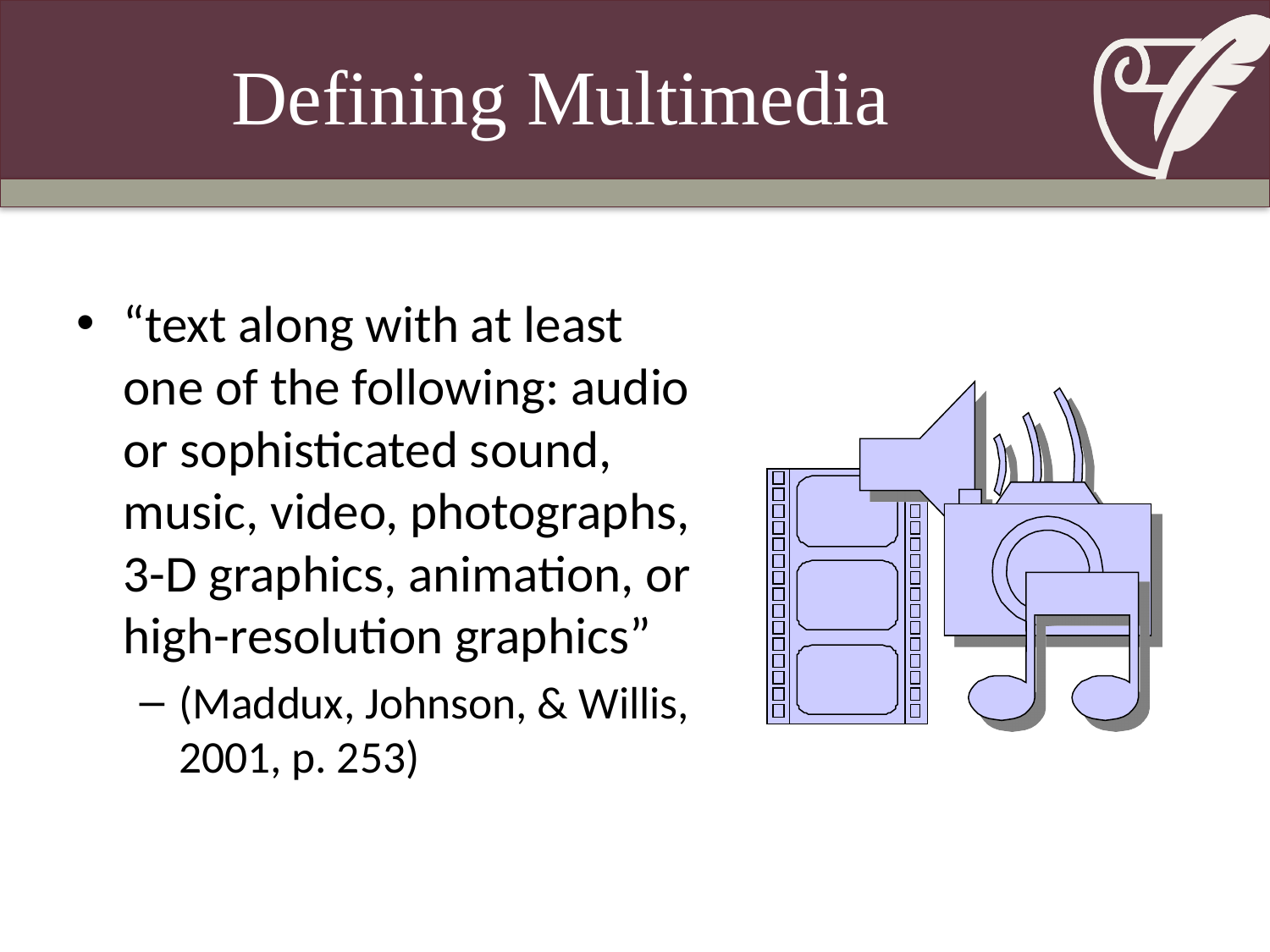

# Defining Multimedia
“text along with at least one of the following: audio or sophisticated sound, music, video, photographs, 3-D graphics, animation, or high-resolution graphics”
(Maddux, Johnson, & Willis, 2001, p. 253)